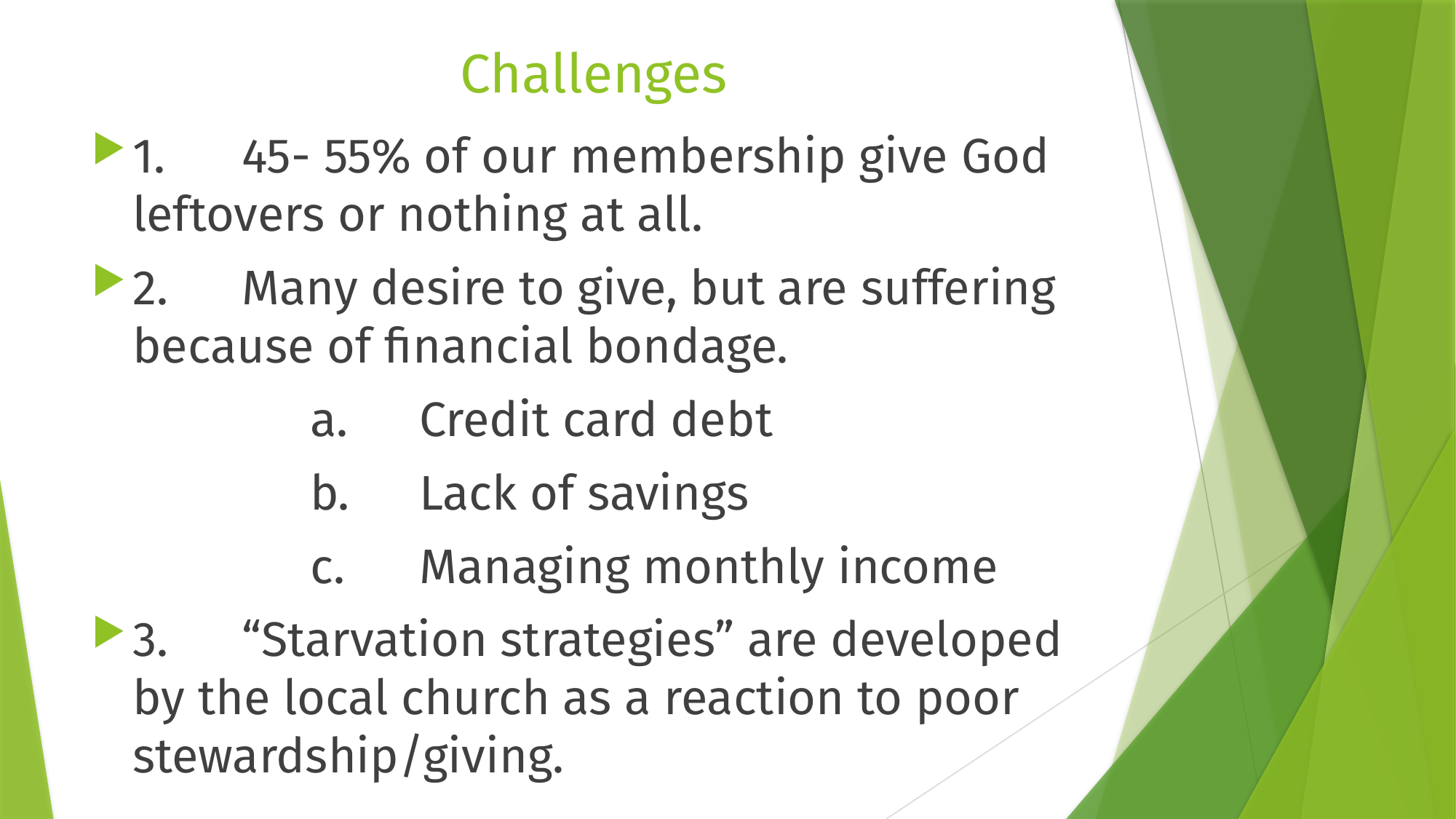

# Challenges
1.	45- 55% of our membership give God leftovers or nothing at all.
2.	Many desire to give, but are suffering because of financial bondage.
		a.	Credit card debt
		b.	Lack of savings
		c.	Managing monthly income
3.	“Starvation strategies” are developed by the local church as a reaction to poor stewardship/giving.